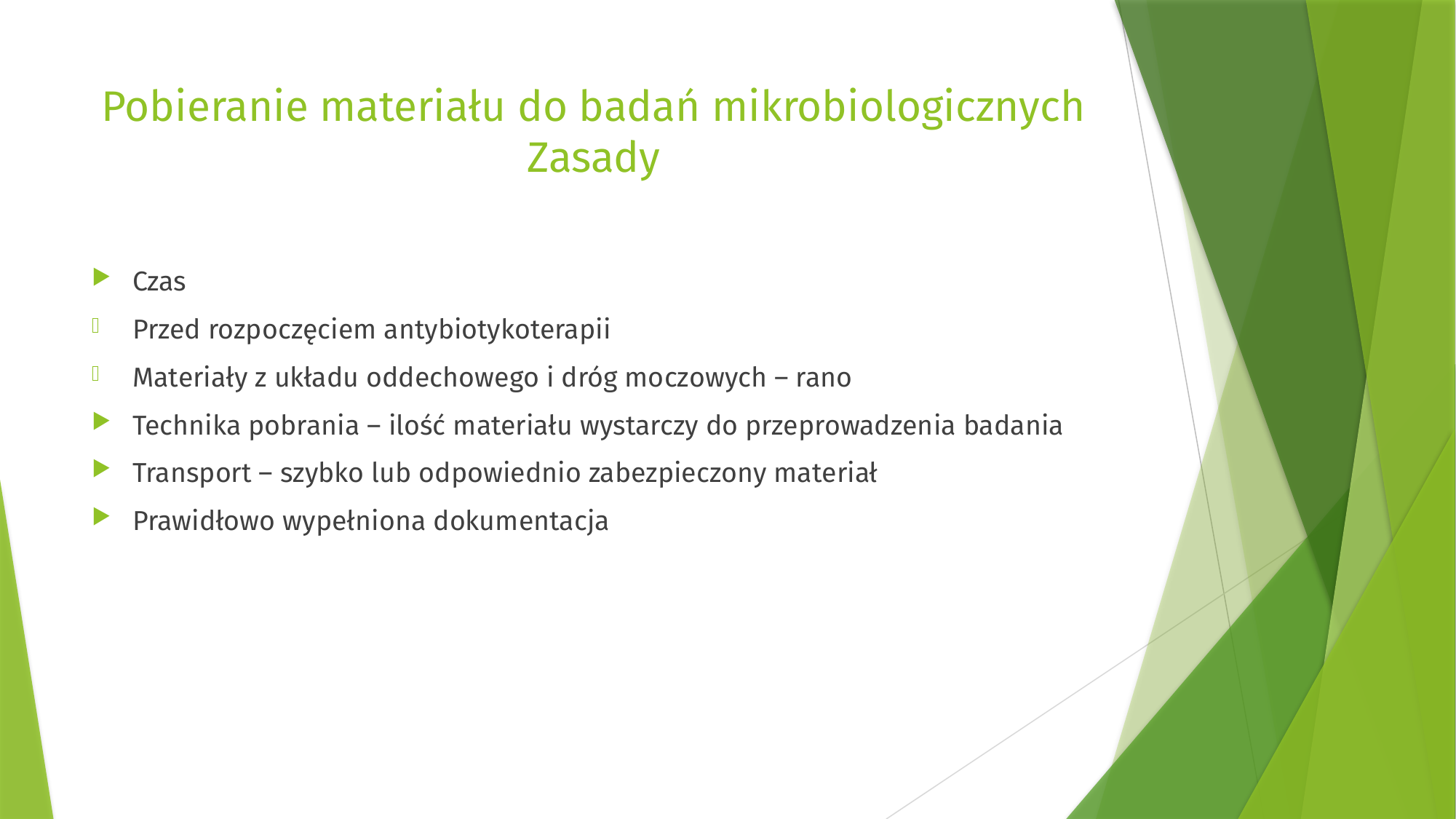

# Pobieranie materiału do badań mikrobiologicznych Zasady
Czas
Przed rozpoczęciem antybiotykoterapii
Materiały z układu oddechowego i dróg moczowych – rano
Technika pobrania – ilość materiału wystarczy do przeprowadzenia badania
Transport – szybko lub odpowiednio zabezpieczony materiał
Prawidłowo wypełniona dokumentacja